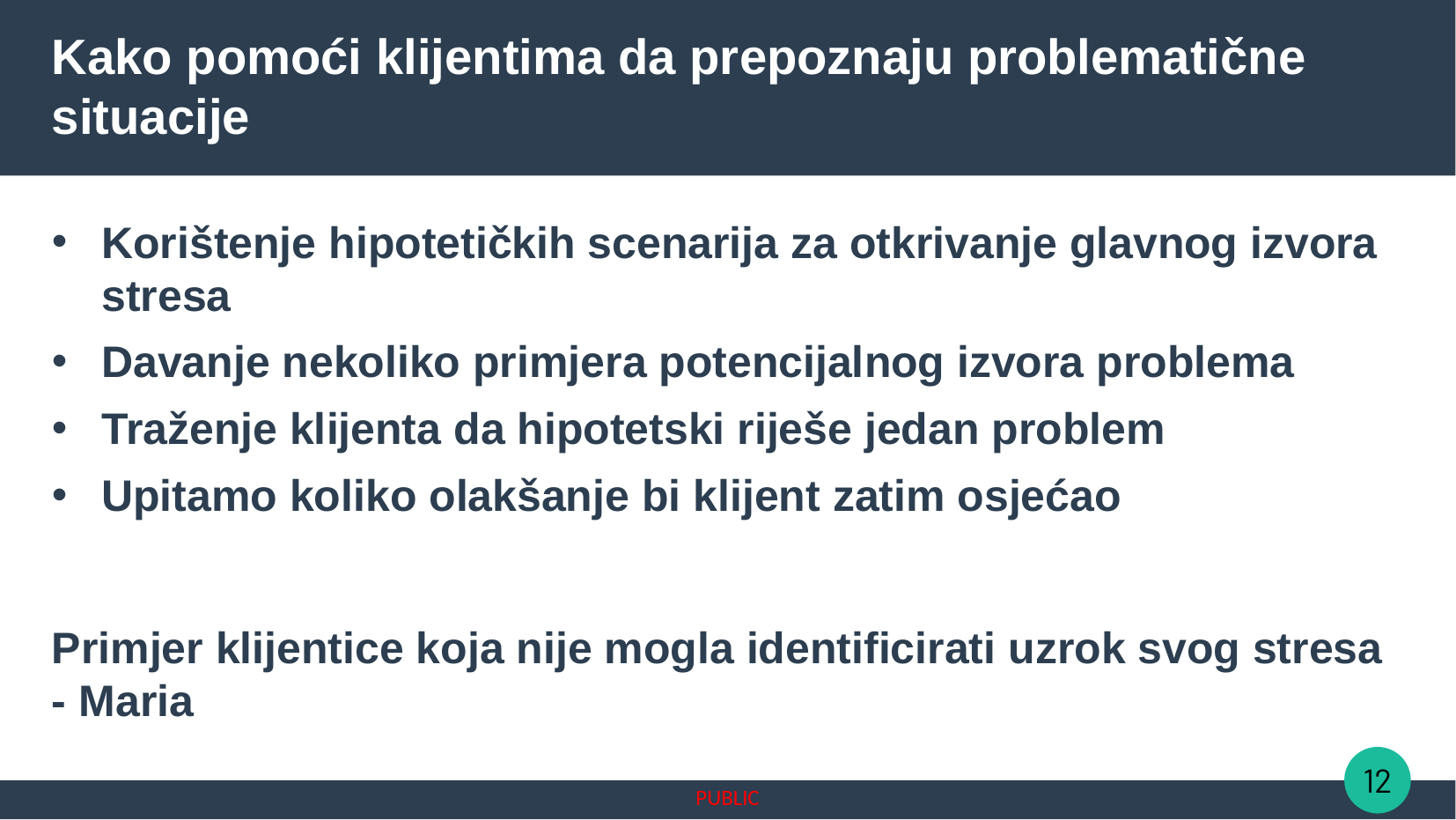

Korištenje hipotetičkih scenarija za otkrivanje glavnog izvora stresa
Davanje nekoliko primjera potencijalnog izvora problema
Traženje klijenta da hipotetski riješe jedan problem
Upitamo koliko olakšanje bi klijent zatim osjećao

Primjer klijentice koja nije mogla identificirati uzrok svog stresa - Maria
Kako pomoći klijentima da prepoznaju problematične situacije